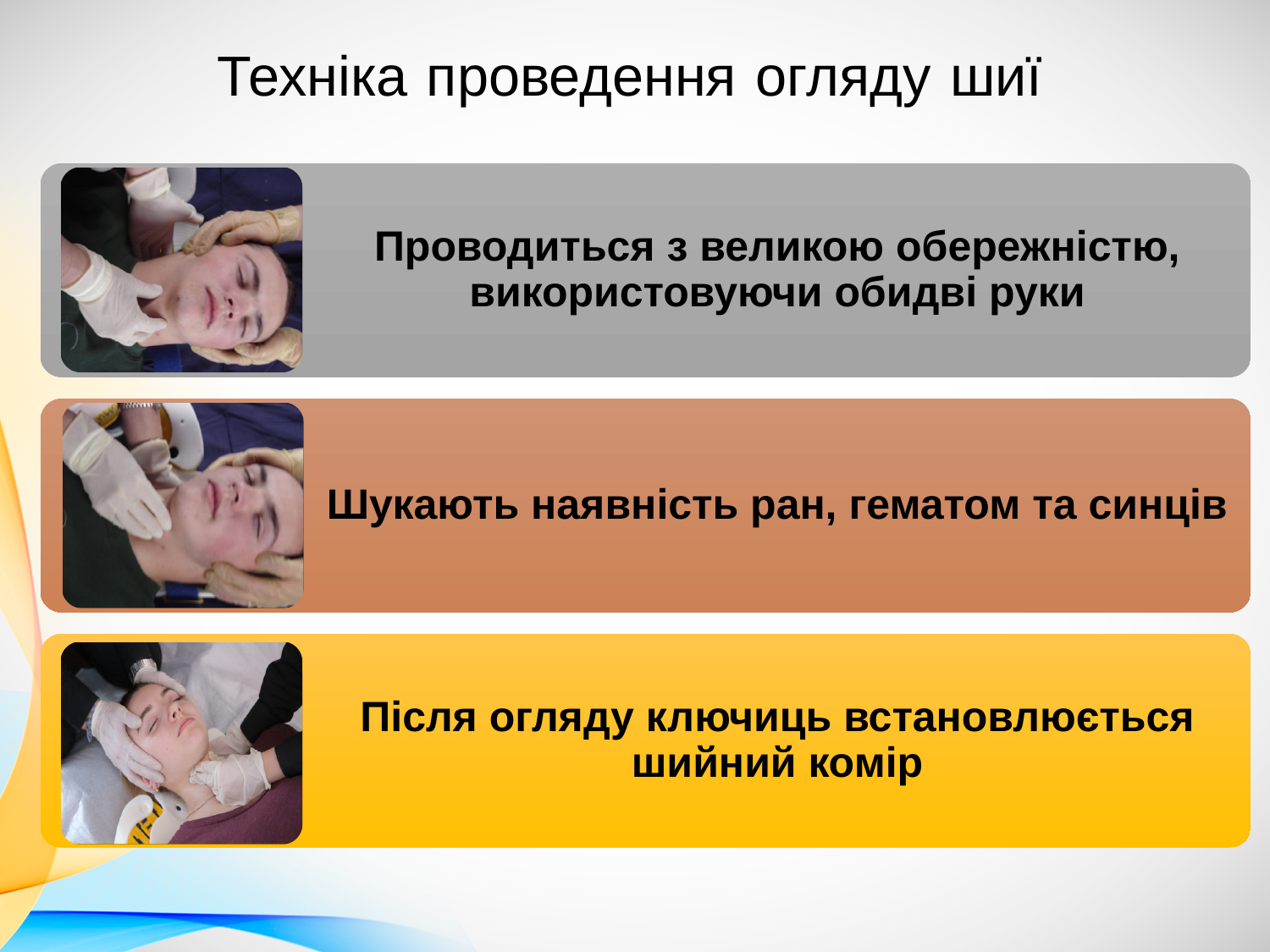

Техніка проведення огляду шиї
Проводиться з великою обережністю, використовуючи обидві руки
Шукають наявність ран, гематом та синців
Після огляду ключиць встановлюється шийний комір